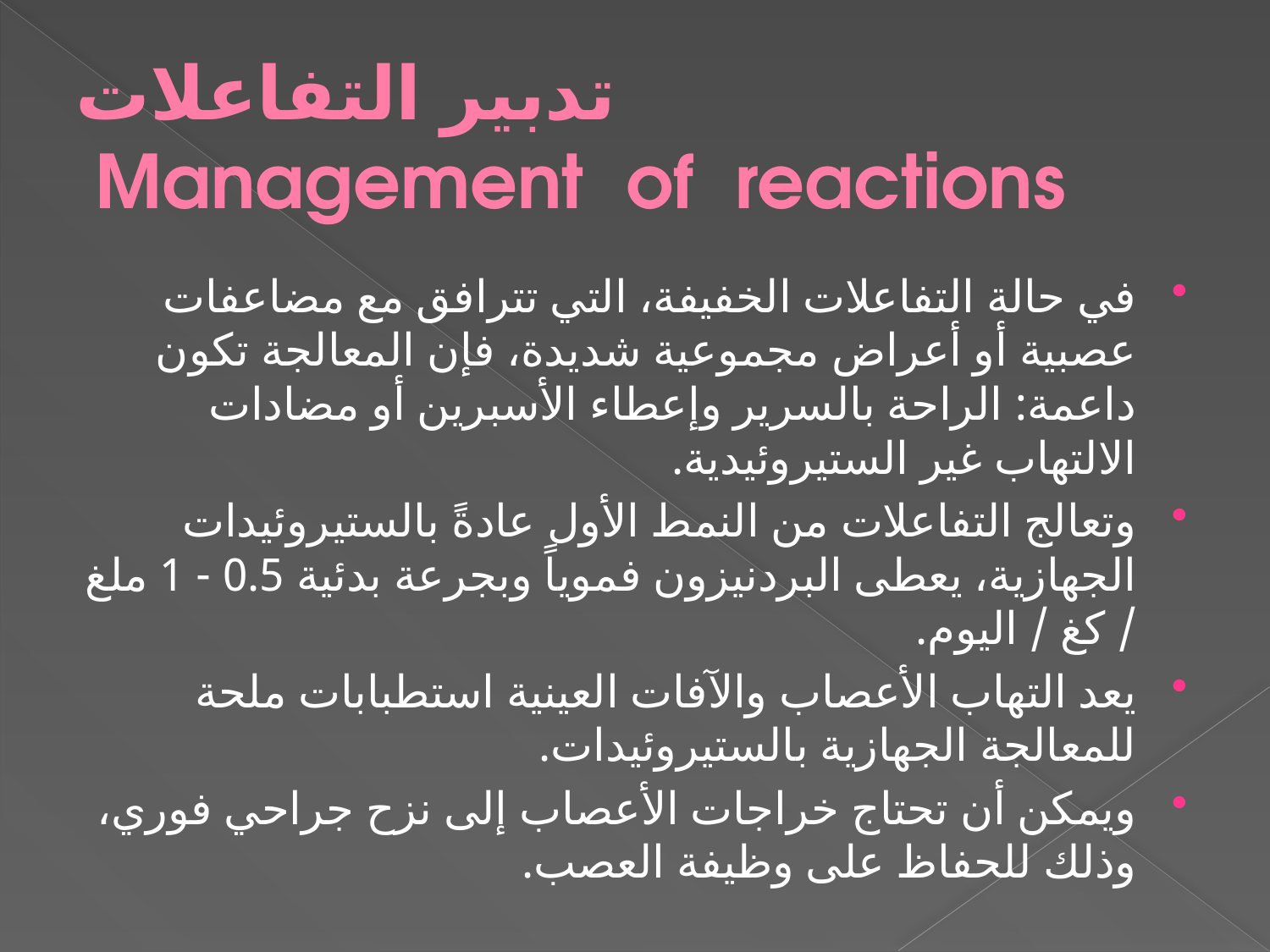

# تدبير التفاعلات Management  of  reactions
في حالة التفاعلات الخفيفة، التي تترافق مع مضاعفات عصبية أو أعراض مجموعية شديدة، فإن المعالجة تكون داعمة: الراحة بالسرير وإعطاء الأسبرين أو مضادات الالتهاب غير الستيروئيدية.
وتعالج التفاعلات من النمط الأول عادةً بالستيروئيدات الجهازية، يعطى البردنيزون فموياً وبجرعة بدئية 0.5 - 1 ملغ / كغ / اليوم.
يعد التهاب الأعصاب والآفات العينية استطبابات ملحة للمعالجة الجهازية بالستيروئيدات.
ويمكن أن تحتاج خراجات الأعصاب إلى نزح جراحي فوري، وذلك للحفاظ على وظيفة العصب.